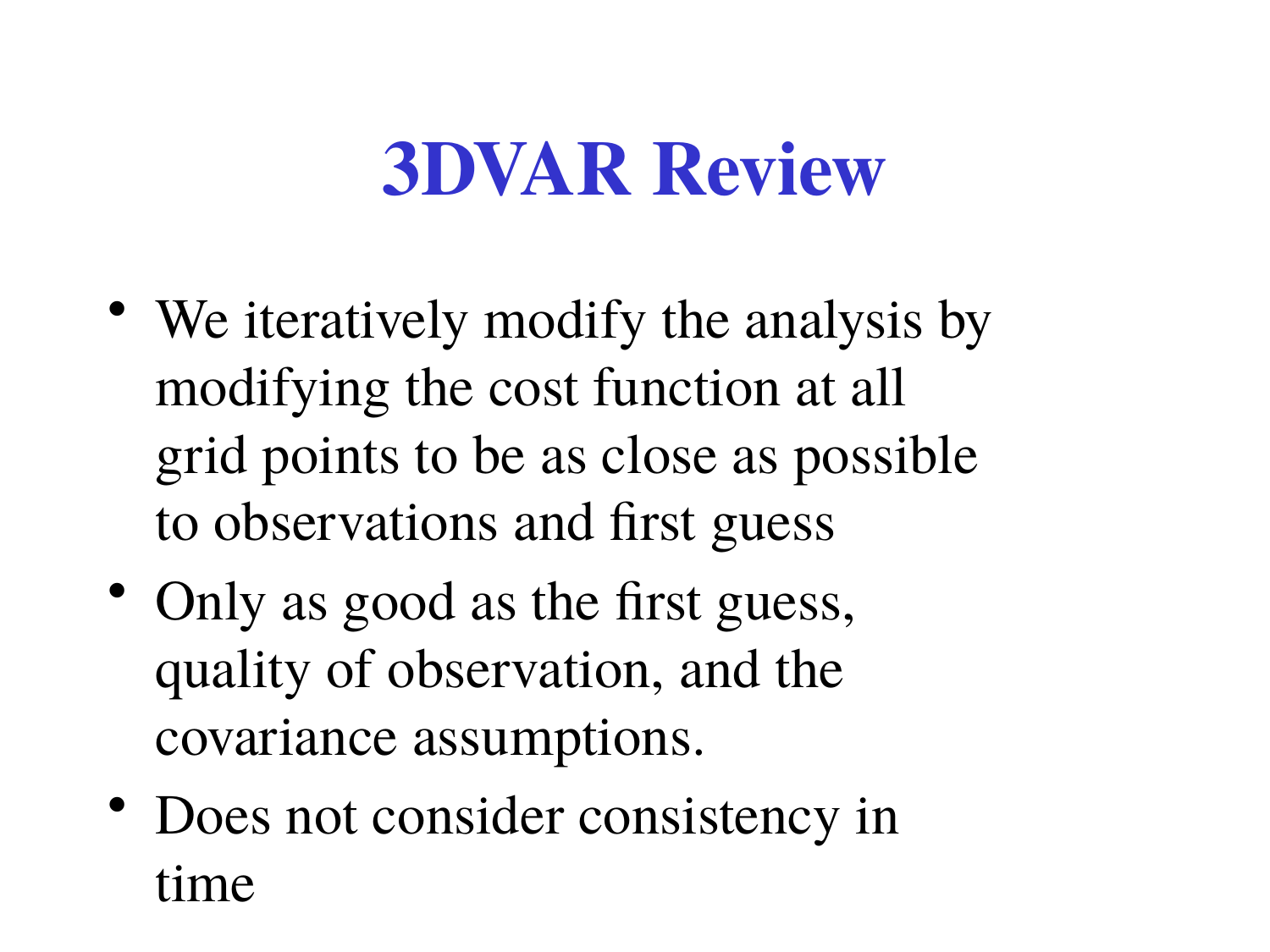

# 3DVAR Review
We iteratively modify the analysis by modifying the cost function at all grid points to be as close as possible to observations and first guess
Only as good as the first guess, quality of observation, and the covariance assumptions.
Does not consider consistency in time